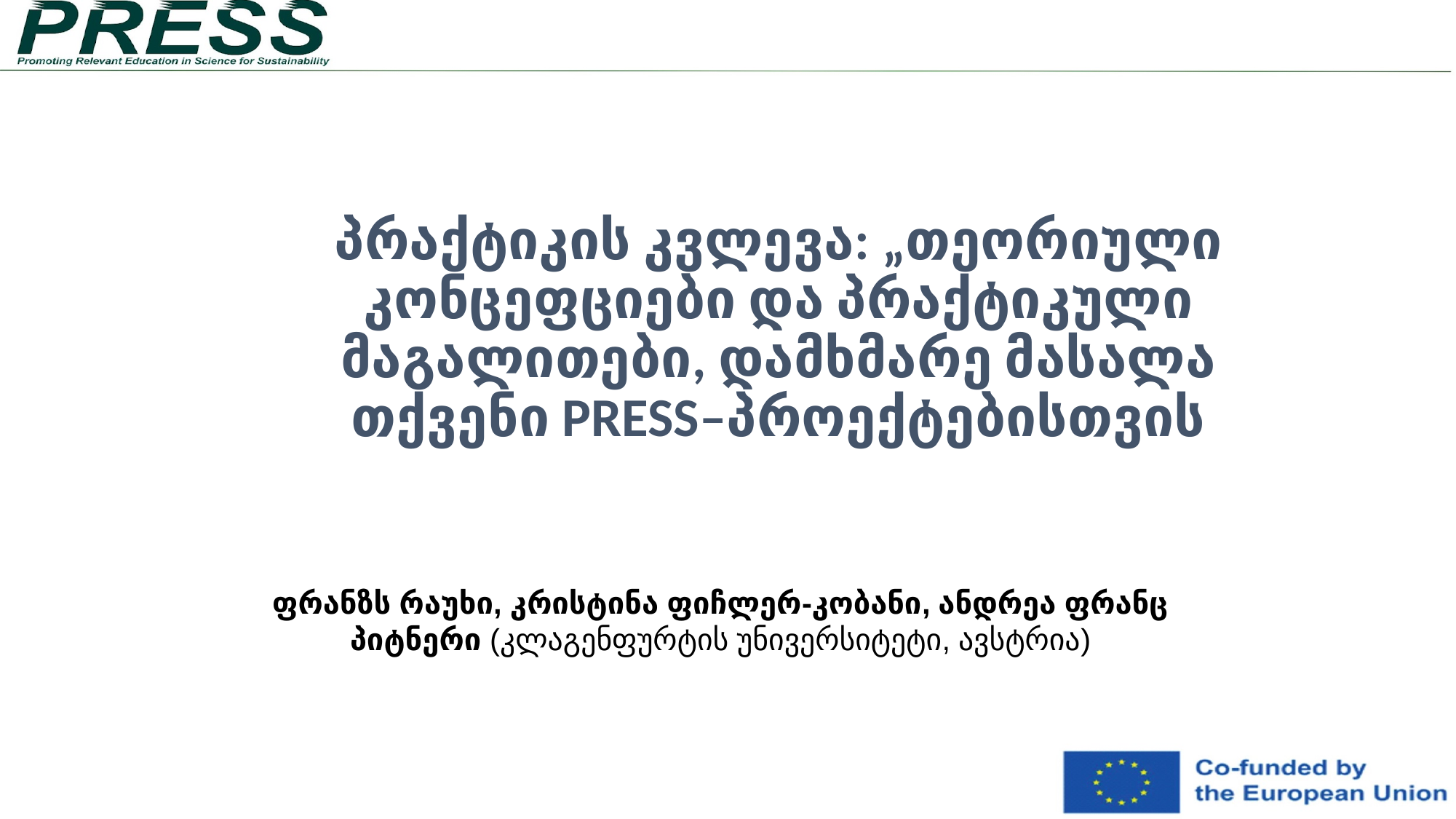

# პრაქტიკის კვლევა: „თეორიული კონცეფციები და პრაქტიკული მაგალითები, დამხმარე მასალა თქვენი PRESS–პროექტებისთვის

ფრანზს რაუხი, კრისტინა ფიჩლერ-კობანი, ანდრეა ფრანც პიტნერი (კლაგენფურტის უნივერსიტეტი, ავსტრია)